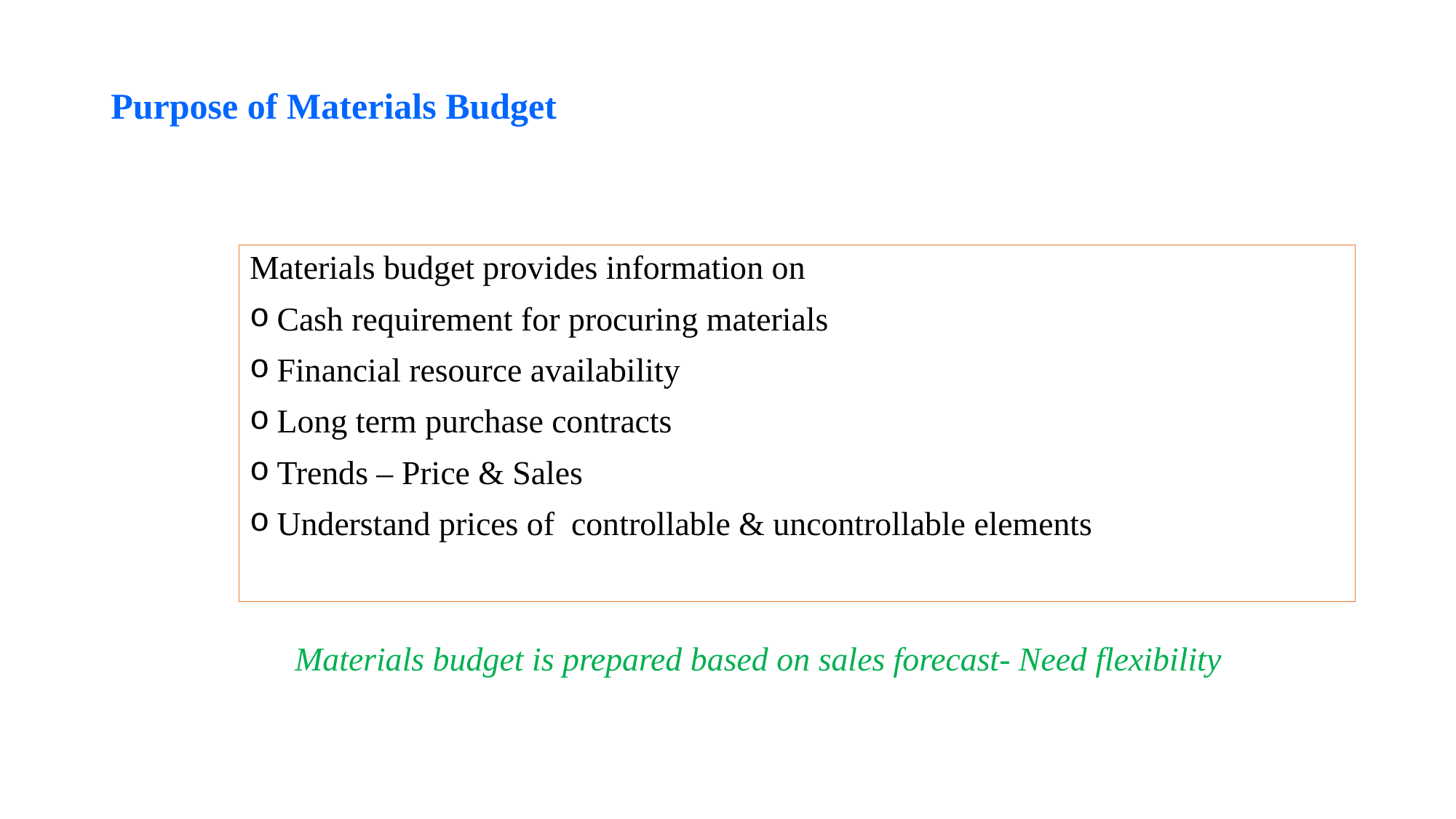

# Purpose of Materials Budget
Materials budget provides information on
Cash requirement for procuring materials
Financial resource availability
Long term purchase contracts
Trends – Price & Sales
Understand prices of  controllable & uncontrollable elements

Materials budget is prepared based on sales forecast- Need flexibility